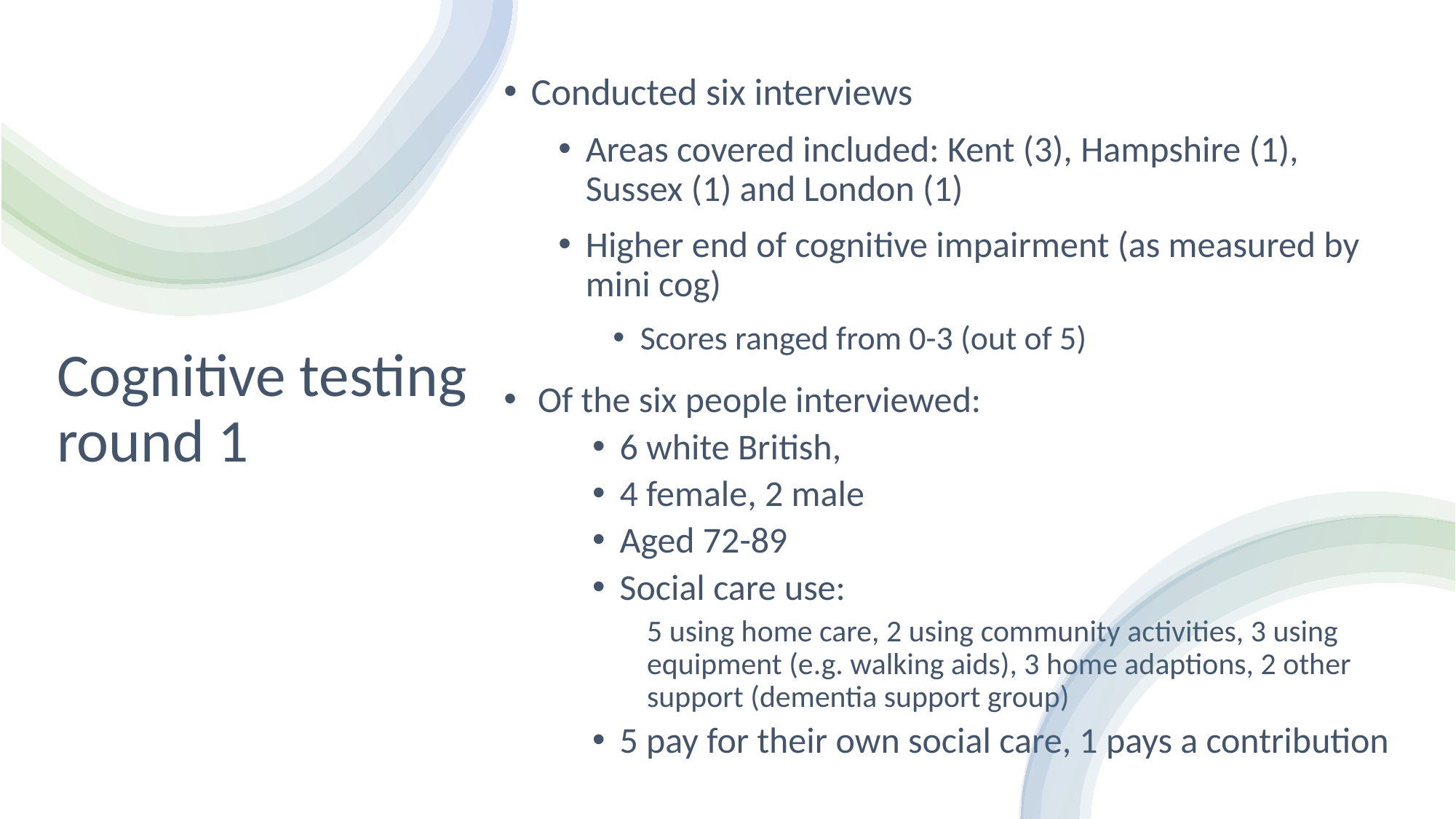

Conducted six interviews
Areas covered included: Kent (3), Hampshire (1), Sussex (1) and London (1)
Higher end of cognitive impairment (as measured by mini cog)
Scores ranged from 0-3 (out of 5)
Of the six people interviewed:
6 white British,
4 female, 2 male
Aged 72-89
Social care use:
5 using home care, 2 using community activities, 3 using equipment (e.g. walking aids), 3 home adaptions, 2 other support (dementia support group)
5 pay for their own social care, 1 pays a contribution

# Cognitive testing round 1